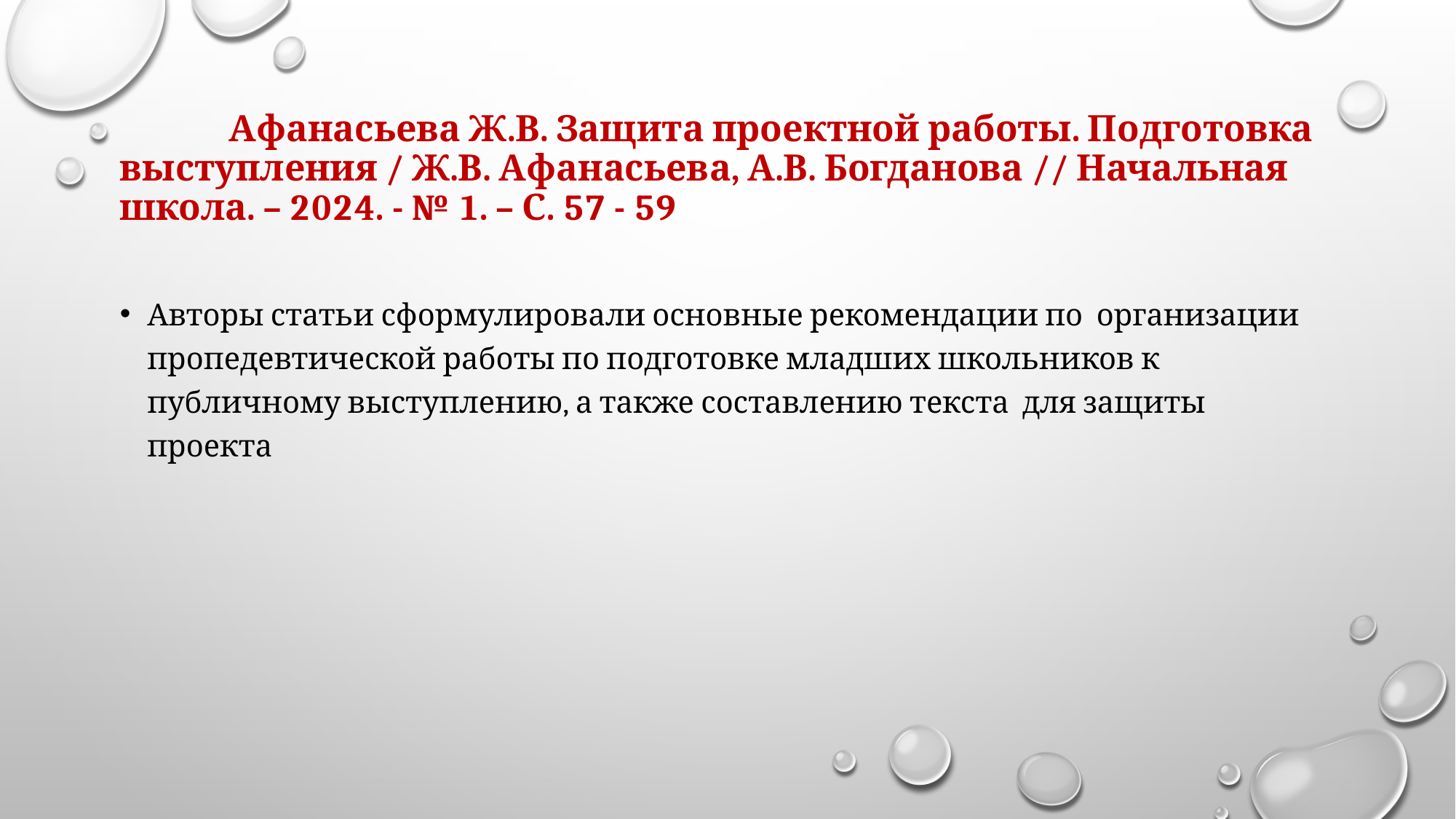

# Афанасьева Ж.В. Защита проектной работы. Подготовка выступления / Ж.В. Афанасьева, А.В. Богданова // Начальная школа. – 2024. - № 1. – С. 57 - 59
Авторы статьи сформулировали основные рекомендации по  организации пропедевтической работы по подготовке младших школьников к публичному выступлению, а также составлению текста  для защиты проекта